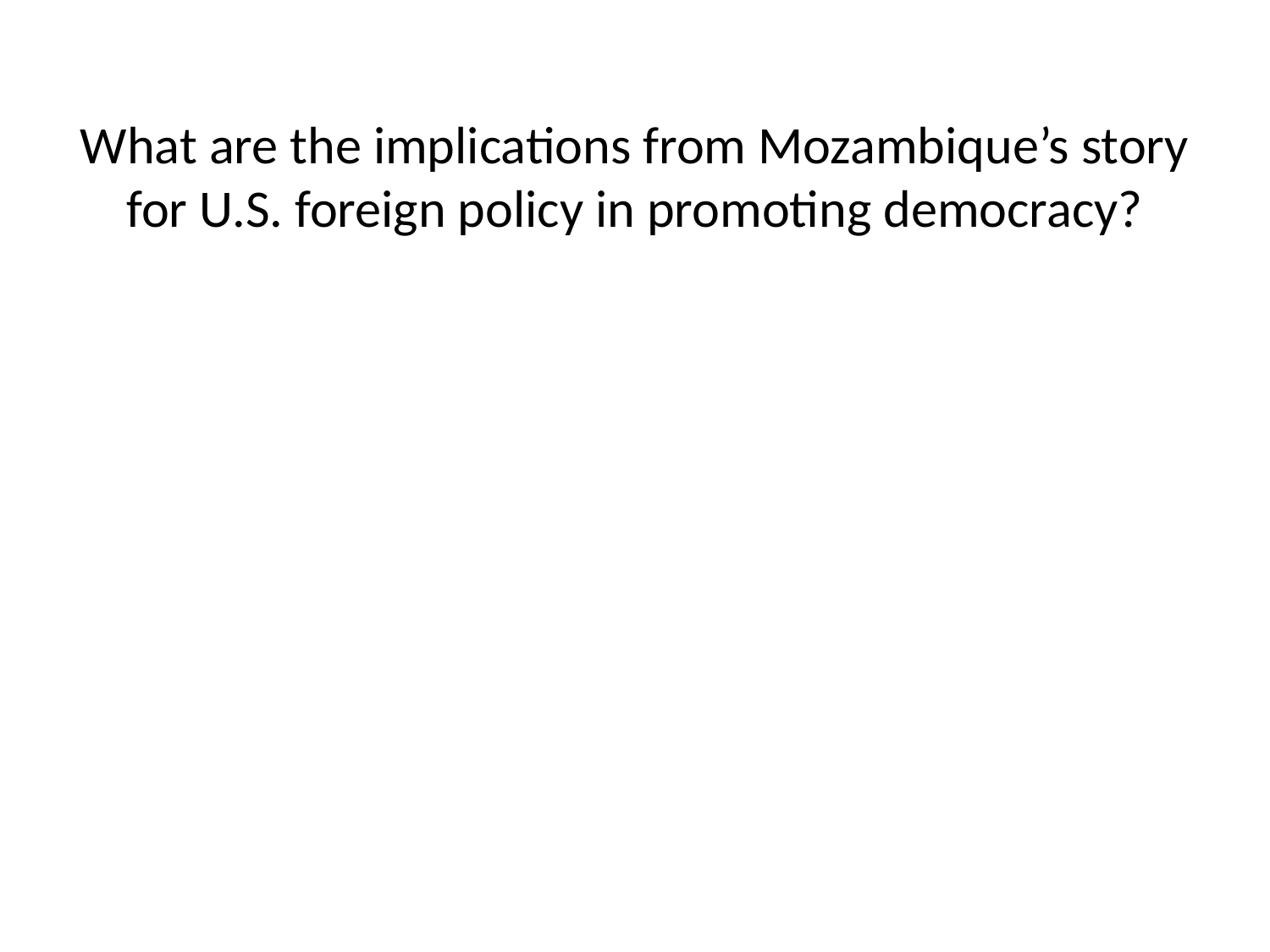

# What are the implications from Mozambique’s story for U.S. foreign policy in promoting democracy?